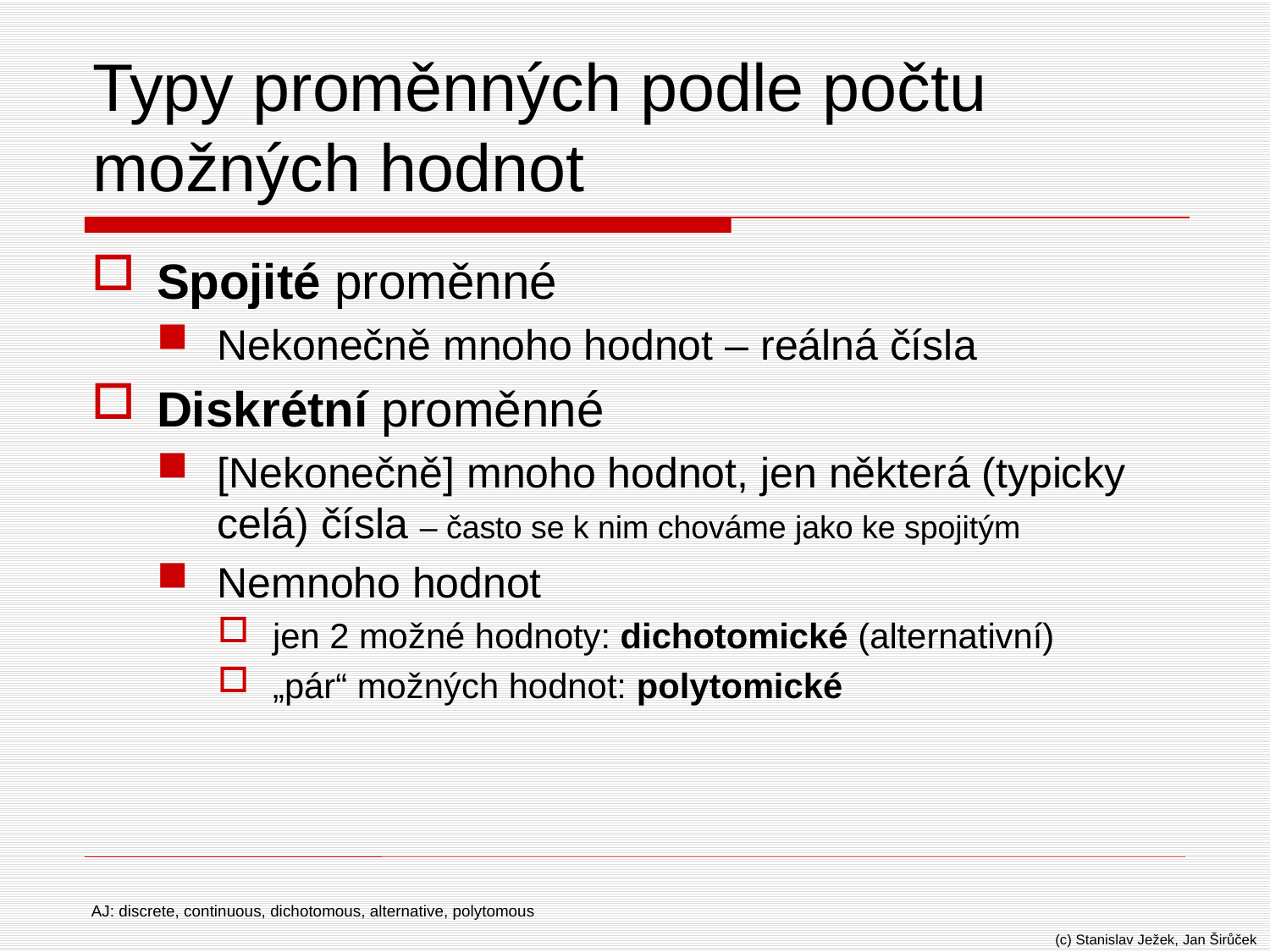

# Typy proměnných podle počtu možných hodnot
Spojité proměnné
Nekonečně mnoho hodnot – reálná čísla
Diskrétní proměnné
[Nekonečně] mnoho hodnot, jen některá (typicky celá) čísla – často se k nim chováme jako ke spojitým
Nemnoho hodnot
jen 2 možné hodnoty: dichotomické (alternativní)
„pár“ možných hodnot: polytomické

AJ: discrete, continuous, dichotomous, alternative, polytomous
(c) Stanislav Ježek, Jan Širůček